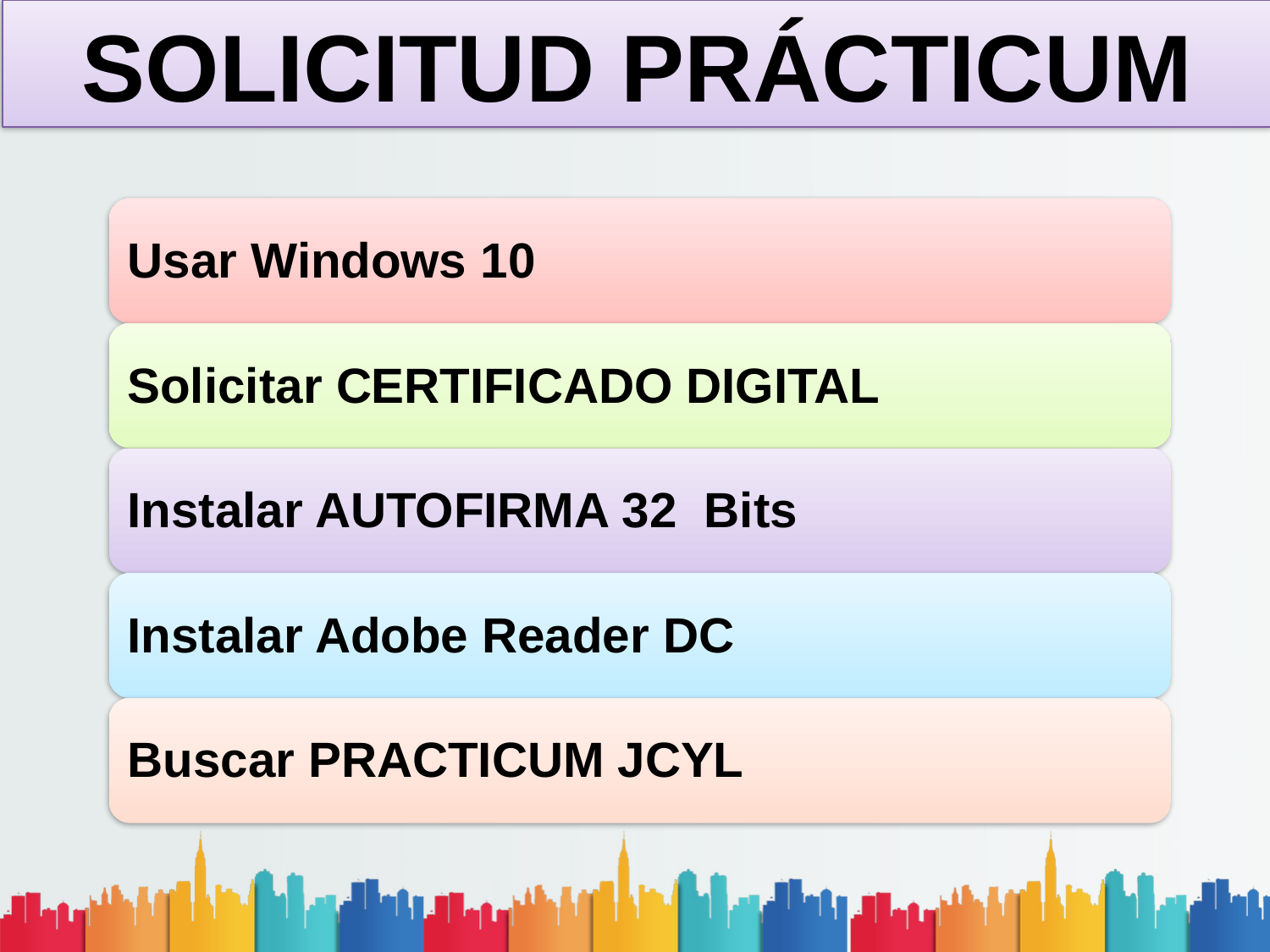

SOLICITUD PRÁCTICUM
Usar Windows 10
Solicitar CERTIFICADO DIGITAL
Instalar AUTOFIRMA 32  Bits
Instalar Adobe Reader DC
Buscar PRACTICUM JCYL